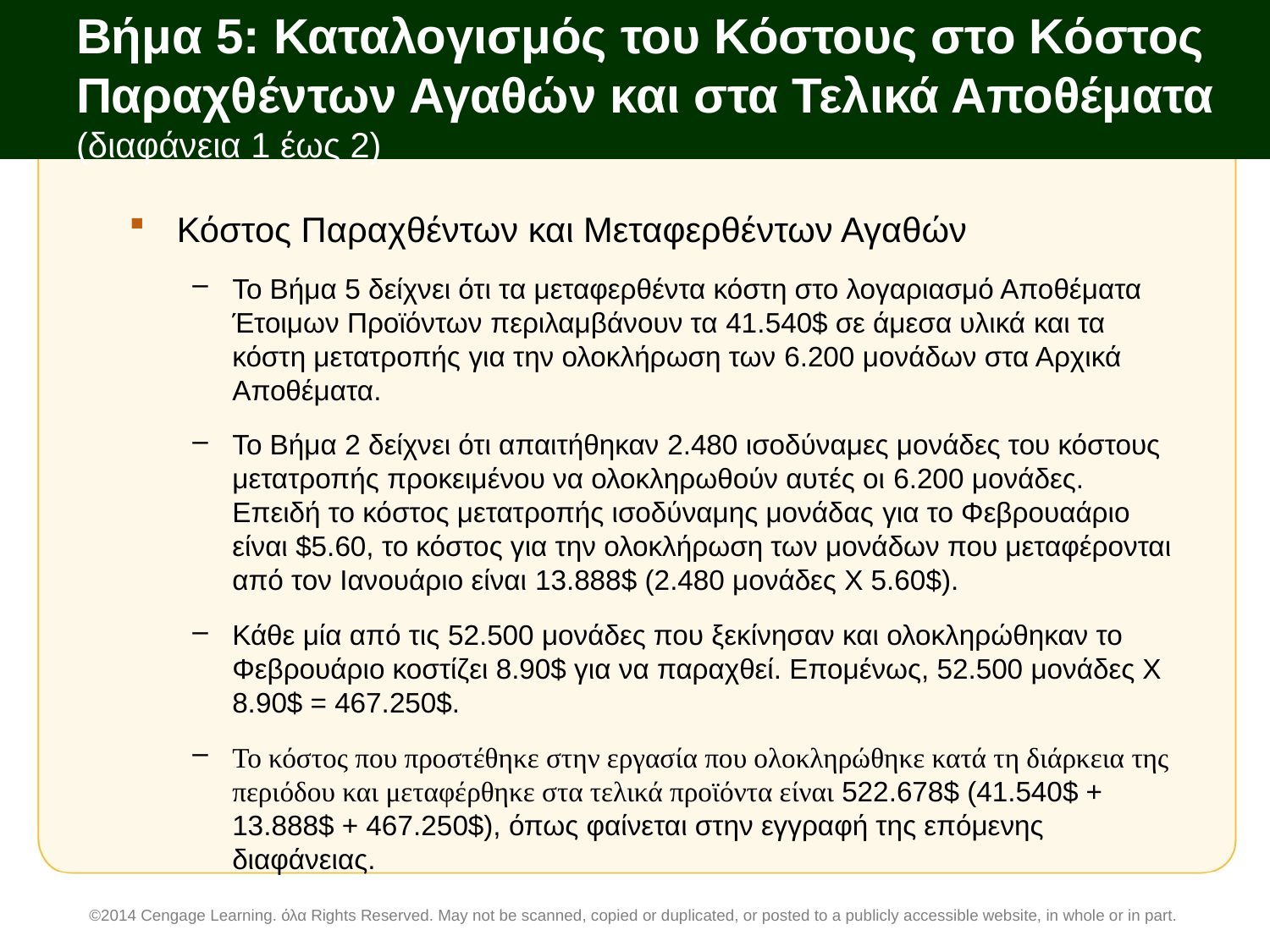

# Βήμα 5: Καταλογισμός του Κόστους στο Κόστος Παραχθέντων Αγαθών και στα Τελικά Αποθέματα (διαφάνεια 1 έως 2)
Κόστος Παραχθέντων και Μεταφερθέντων Αγαθών
Το Βήμα 5 δείχνει ότι τα μεταφερθέντα κόστη στο λογαριασμό Αποθέματα Έτοιμων Προϊόντων περιλαμβάνουν τα 41.540$ σε άμεσα υλικά και τα κόστη μετατροπής για την ολοκλήρωση των 6.200 μονάδων στα Αρχικά Αποθέματα.
Το Βήμα 2 δείχνει ότι απαιτήθηκαν 2.480 ισοδύναμες μονάδες του κόστους μετατροπής προκειμένου να ολοκληρωθούν αυτές οι 6.200 μονάδες. Επειδή το κόστος μετατροπής ισοδύναμης μονάδας για το Φεβρουαάριο είναι $5.60, το κόστος για την ολοκλήρωση των μονάδων που μεταφέρονται από τον Ιανουάριο είναι 13.888$ (2.480 μονάδες X 5.60$).
Κάθε μία από τις 52.500 μονάδες που ξεκίνησαν και ολοκληρώθηκαν το Φεβρουάριο κοστίζει 8.90$ για να παραχθεί. Επομένως, 52.500 μονάδες Χ 8.90$ = 467.250$.
Το κόστος που προστέθηκε στην εργασία που ολοκληρώθηκε κατά τη διάρκεια της περιόδου και μεταφέρθηκε στα τελικά προϊόντα είναι 522.678$ (41.540$ + 13.888$ + 467.250$), όπως φαίνεται στην εγγραφή της επόμενης διαφάνειας.

©2014 Cengage Learning. όλα Rights Reserved. May not be scanned, copied or duplicated, or posted to a publicly accessible website, in whole or in part.